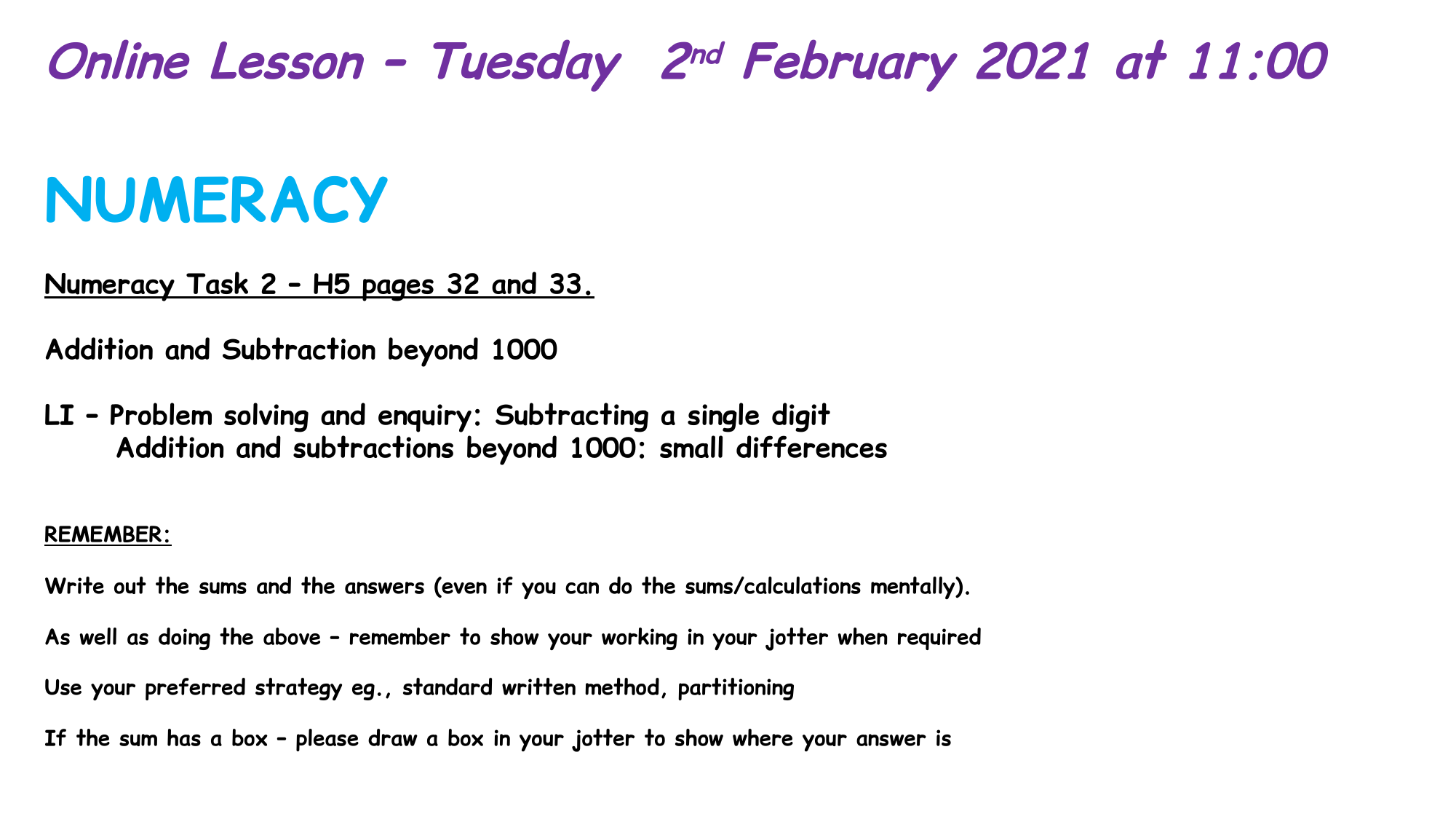

Online Lesson – Tuesday  2nd February 2021 at 11:00

NUMERACY

Numeracy Task 2 – H5 pages 32 and 33.

Addition and Subtraction beyond 1000

LI – Problem solving and enquiry: Subtracting a single digit
      Addition and subtractions beyond 1000: small differences

REMEMBER:

Write out the sums and the answers (even if you can do the sums/calculations mentally).

As well as doing the above – remember to show your working in your jotter when required

Use your preferred strategy eg., standard written method, partitioning

If the sum has a box – please draw a box in your jotter to show where your answer is